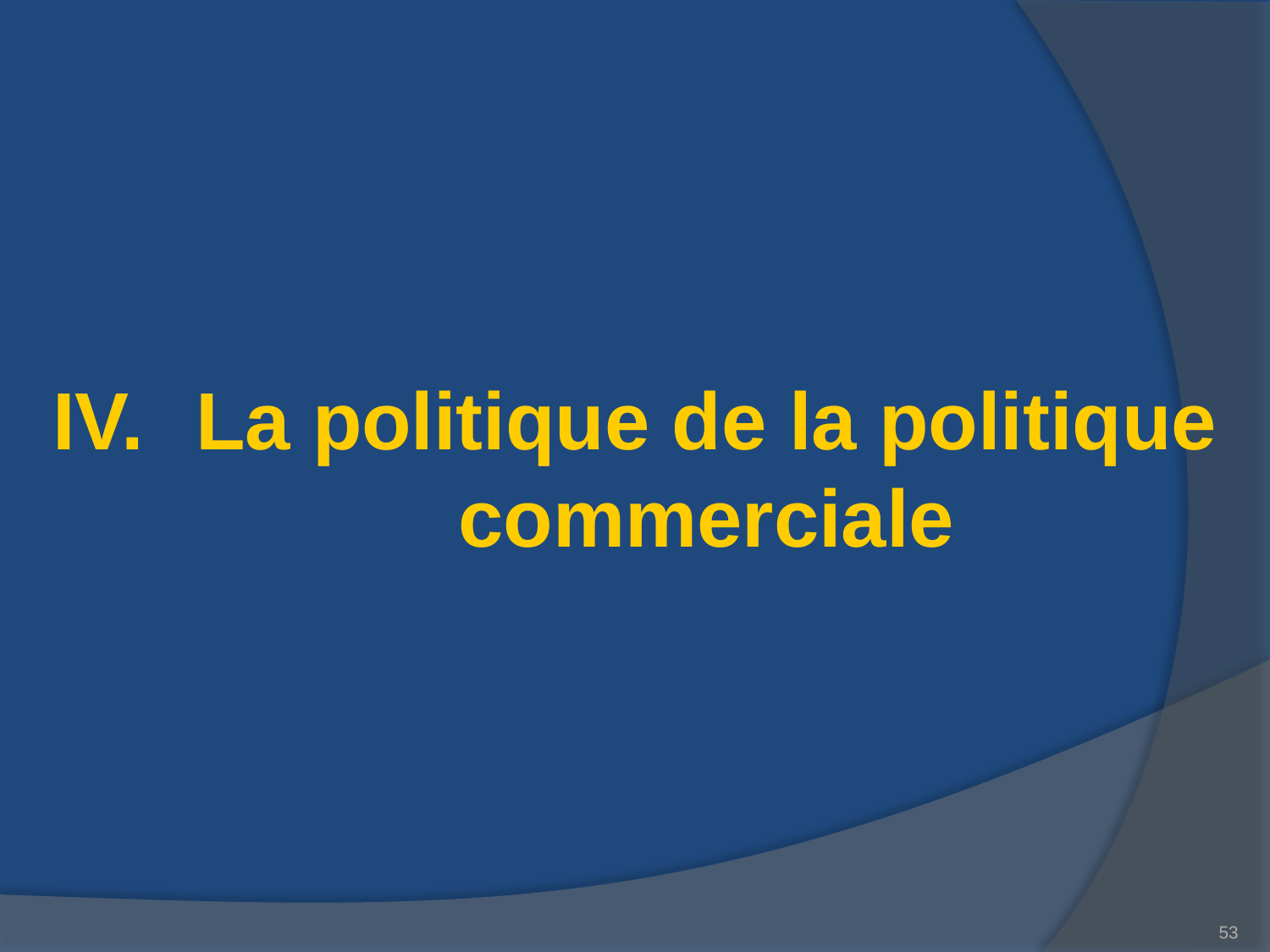

# La politique de la politique commerciale
53